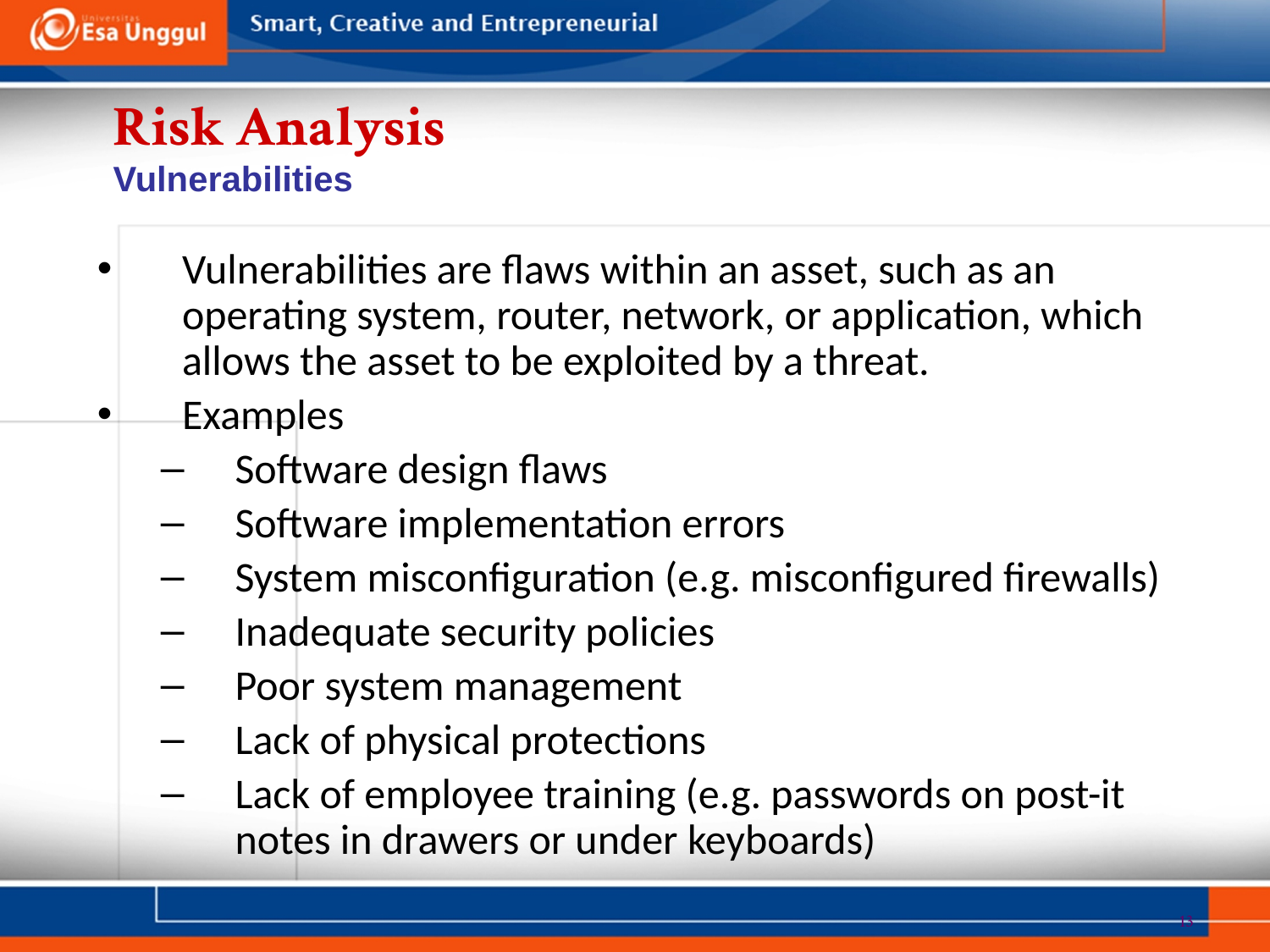

Risk Analysis
Vulnerabilities
Vulnerabilities are flaws within an asset, such as an operating system, router, network, or application, which allows the asset to be exploited by a threat.
Examples
Software design flaws
Software implementation errors
System misconfiguration (e.g. misconfigured firewalls)
Inadequate security policies
Poor system management
Lack of physical protections
Lack of employee training (e.g. passwords on post-it notes in drawers or under keyboards)

13